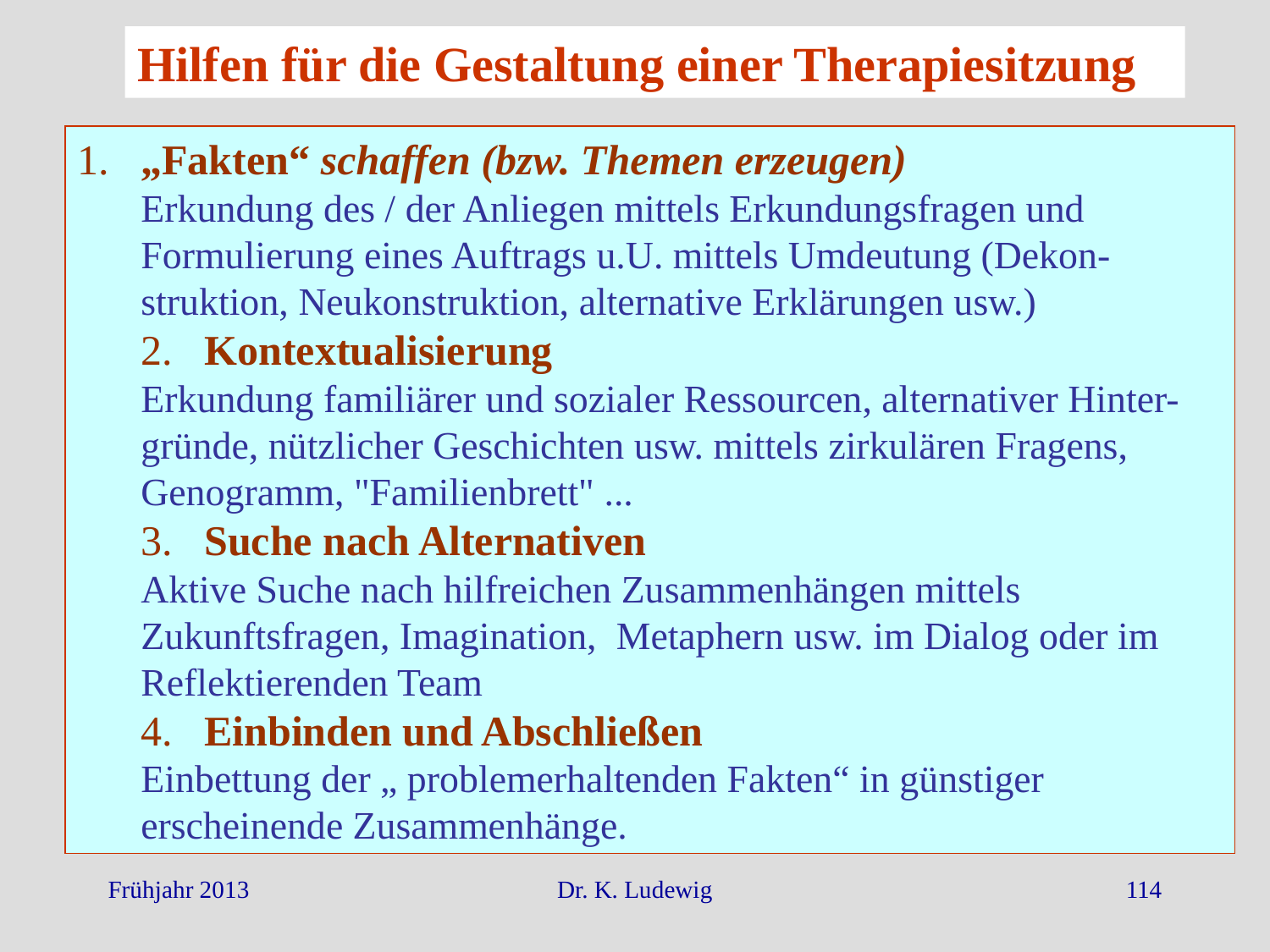

Hilfen für die Gestaltung einer Therapiesitzung
1.   „Fakten“ schaffen (bzw. Themen erzeugen)
Erkundung des / der Anliegen mittels Erkundungsfragen und Formulierung eines Auftrags u.U. mittels Umdeutung (Dekon-struktion, Neukonstruktion, alternative Erklärungen usw.)
2.   Kontextualisierung
Erkundung familiärer und sozialer Ressourcen, alternativer Hinter-gründe, nützlicher Geschichten usw. mittels zirkulären Fragens, Genogramm, "Familienbrett" ...
3.   Suche nach Alternativen
Aktive Suche nach hilfreichen Zusammenhängen mittels Zukunftsfragen, Imagination,  Metaphern usw. im Dialog oder im Reflektierenden Team
4.   Einbinden und Abschließen
Einbettung der „ problemerhaltenden Fakten“ in günstiger erscheinende Zusammenhänge.
Frühjahr 2013
Dr. K. Ludewig
114